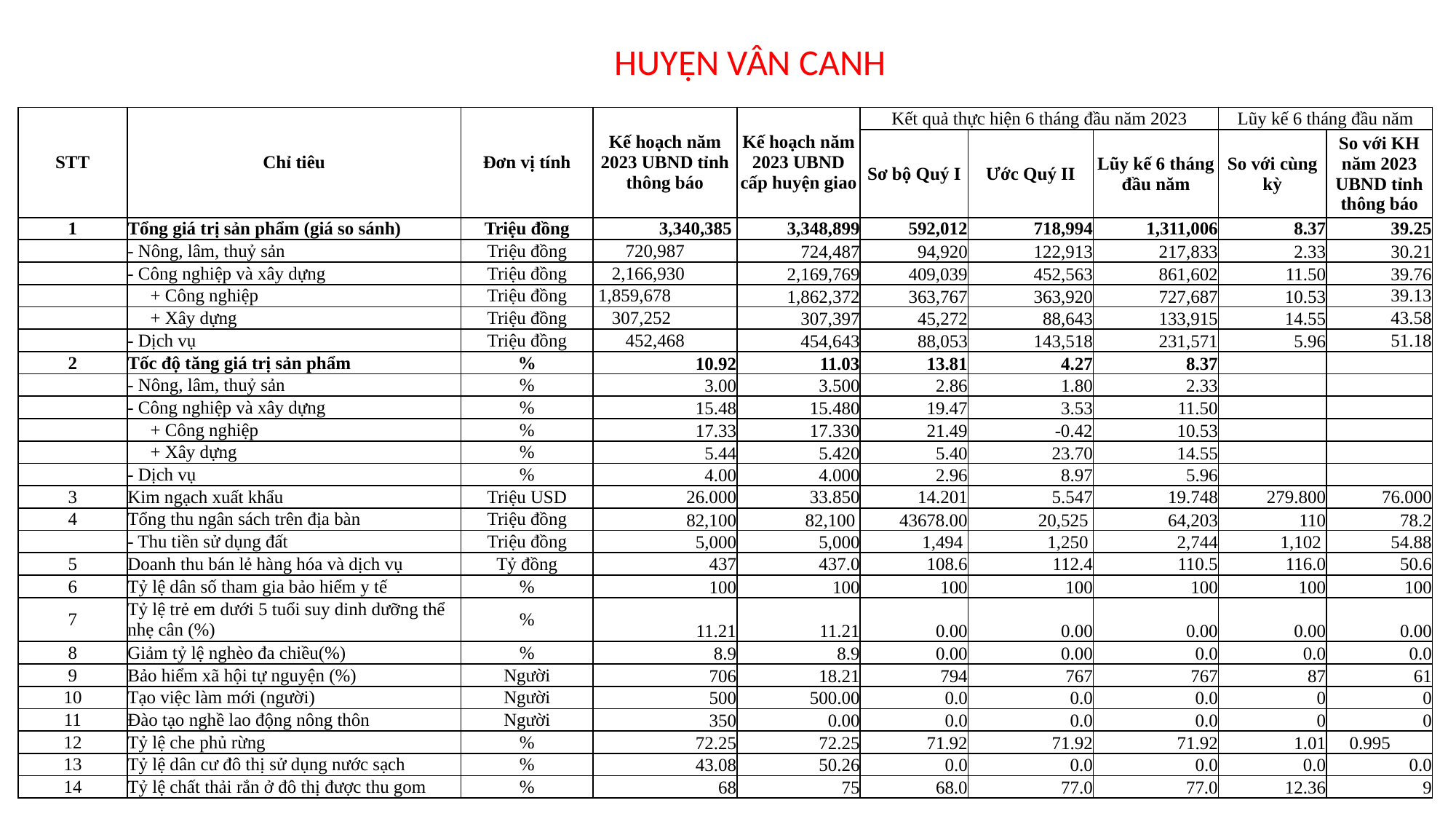

HUYỆN VÂN CANH
| STT | Chỉ tiêu | Đơn vị tính | Kế hoạch năm 2023 UBND tỉnh thông báo | Kế hoạch năm 2023 UBND cấp huyện giao | Kết quả thực hiện 6 tháng đầu năm 2023 |  |  | Lũy kế 6 tháng đầu năm |  |
| --- | --- | --- | --- | --- | --- | --- | --- | --- | --- |
|  |  |  |  |  | Sơ bộ Quý I | Ước Quý II | Lũy kế 6 tháng đầu năm | So với cùng kỳ | So với KH năm 2023 UBND tỉnh thông báo |
| 1 | Tổng giá trị sản phẩm (giá so sánh) | Triệu đồng | 3,340,385 | 3,348,899 | 592,012 | 718,994 | 1,311,006 | 8.37 | 39.25 |
|  | - Nông, lâm, thuỷ sản | Triệu đồng | 720,987 | 724,487 | 94,920 | 122,913 | 217,833 | 2.33 | 30.21 |
|  | - Công nghiệp và xây dựng | Triệu đồng | 2,166,930 | 2,169,769 | 409,039 | 452,563 | 861,602 | 11.50 | 39.76 |
|  | + Công nghiệp | Triệu đồng | 1,859,678 | 1,862,372 | 363,767 | 363,920 | 727,687 | 10.53 | 39.13 |
|  | + Xây dựng | Triệu đồng | 307,252 | 307,397 | 45,272 | 88,643 | 133,915 | 14.55 | 43.58 |
|  | - Dịch vụ | Triệu đồng | 452,468 | 454,643 | 88,053 | 143,518 | 231,571 | 5.96 | 51.18 |
| 2 | Tốc độ tăng giá trị sản phẩm | % | 10.92 | 11.03 | 13.81 | 4.27 | 8.37 |  |  |
|  | - Nông, lâm, thuỷ sản | % | 3.00 | 3.500 | 2.86 | 1.80 | 2.33 |  |  |
|  | - Công nghiệp và xây dựng | % | 15.48 | 15.480 | 19.47 | 3.53 | 11.50 |  |  |
|  | + Công nghiệp | % | 17.33 | 17.330 | 21.49 | -0.42 | 10.53 |  |  |
|  | + Xây dựng | % | 5.44 | 5.420 | 5.40 | 23.70 | 14.55 |  |  |
|  | - Dịch vụ | % | 4.00 | 4.000 | 2.96 | 8.97 | 5.96 |  |  |
| 3 | Kim ngạch xuất khẩu | Triệu USD | 26.000 | 33.850 | 14.201 | 5.547 | 19.748 | 279.800 | 76.000 |
| 4 | Tổng thu ngân sách trên địa bàn | Triệu đồng | 82,100 | 82,100 | 43678.00 | 20,525 | 64,203 | 110 | 78.2 |
|  | - Thu tiền sử dụng đất | Triệu đồng | 5,000 | 5,000 | 1,494 | 1,250 | 2,744 | 1,102 | 54.88 |
| 5 | Doanh thu bán lẻ hàng hóa và dịch vụ | Tỷ đồng | 437 | 437.0 | 108.6 | 112.4 | 110.5 | 116.0 | 50.6 |
| 6 | Tỷ lệ dân số tham gia bảo hiểm y tế | % | 100 | 100 | 100 | 100 | 100 | 100 | 100 |
| 7 | Tỷ lệ trẻ em dưới 5 tuổi suy dinh dưỡng thể nhẹ cân (%) | % | 11.21 | 11.21 | 0.00 | 0.00 | 0.00 | 0.00 | 0.00 |
| 8 | Giảm tỷ lệ nghèo đa chiều(%) | % | 8.9 | 8.9 | 0.00 | 0.00 | 0.0 | 0.0 | 0.0 |
| 9 | Bảo hiểm xã hội tự nguyện (%) | Người | 706 | 18.21 | 794 | 767 | 767 | 87 | 61 |
| 10 | Tạo việc làm mới (người) | Người | 500 | 500.00 | 0.0 | 0.0 | 0.0 | 0 | 0 |
| 11 | Đào tạo nghề lao động nông thôn | Người | 350 | 0.00 | 0.0 | 0.0 | 0.0 | 0 | 0 |
| 12 | Tỷ lệ che phủ rừng | % | 72.25 | 72.25 | 71.92 | 71.92 | 71.92 | 1.01 | 0.995 |
| 13 | Tỷ lệ dân cư đô thị sử dụng nước sạch | % | 43.08 | 50.26 | 0.0 | 0.0 | 0.0 | 0.0 | 0.0 |
| 14 | Tỷ lệ chất thải rắn ở đô thị được thu gom | % | 68 | 75 | 68.0 | 77.0 | 77.0 | 12.36 | 9 |